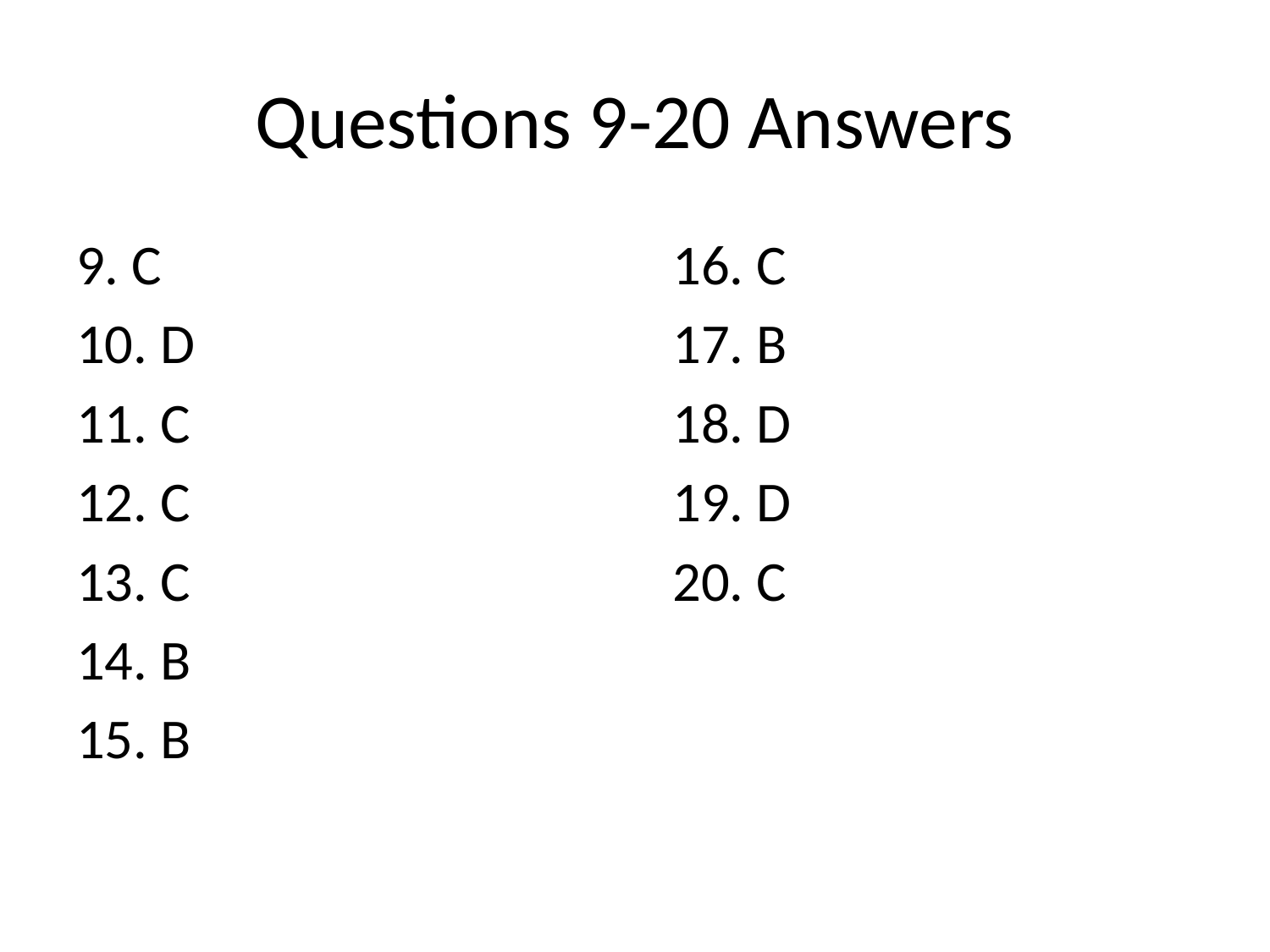

# Questions 9-20 Answers
9. C
10. D
11. C
12. C
13. C
14. B
15. B

16. C
17. B
18. D
19. D
20. C